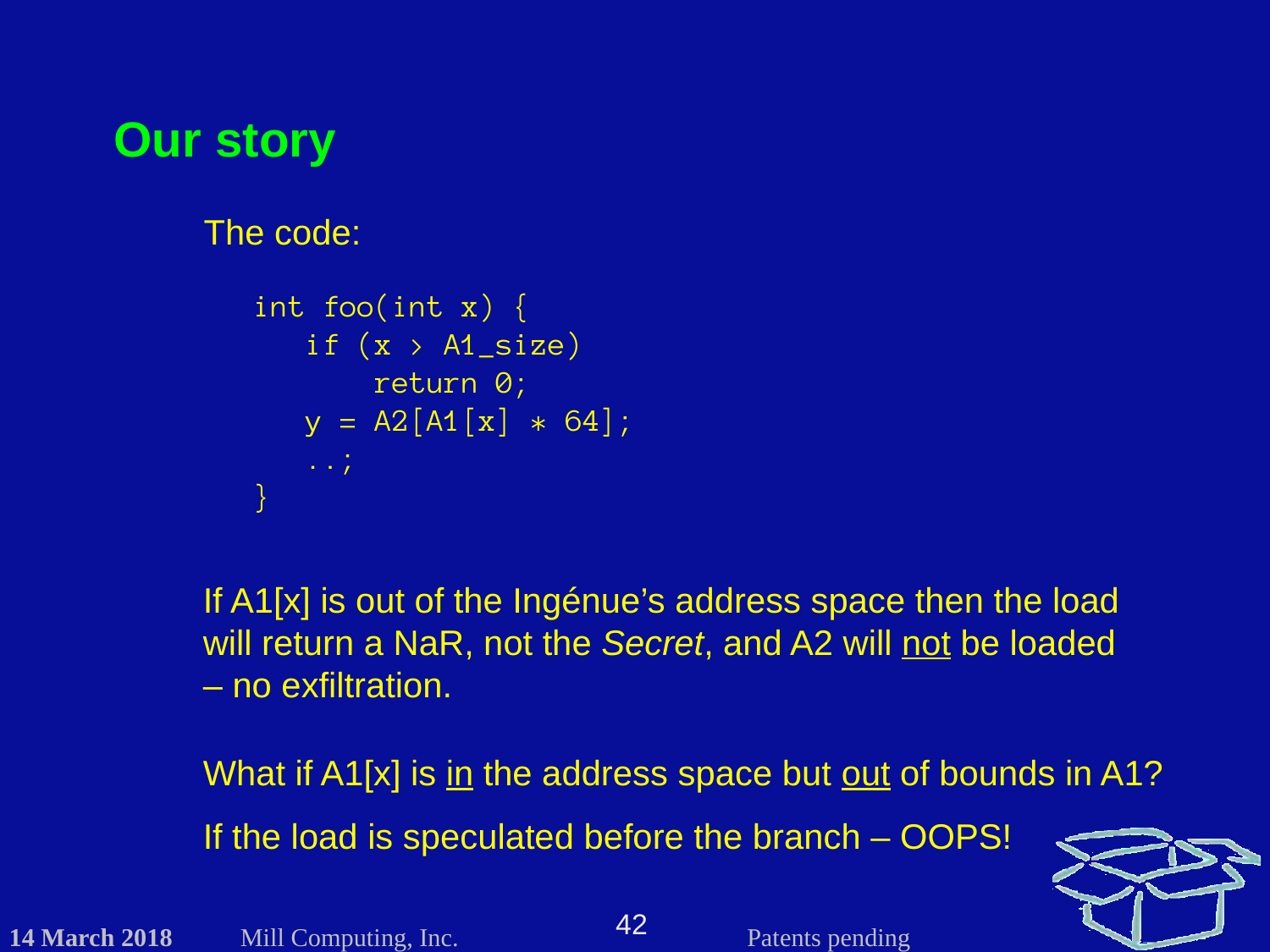

Our story
The code:
int foo(int x) {
   if (x > A1_size)
       return 0;
   y = A2[A1[x] * 64];
   ..;
}
If A1[x] is out of the Ingénue’s address space then the load will return a NaR, not the Secret, and A2 will not be loaded – no exfiltration.
What if A1[x] is in the address space but out of bounds in A1?
If the load is speculated before the branch – OOPS!